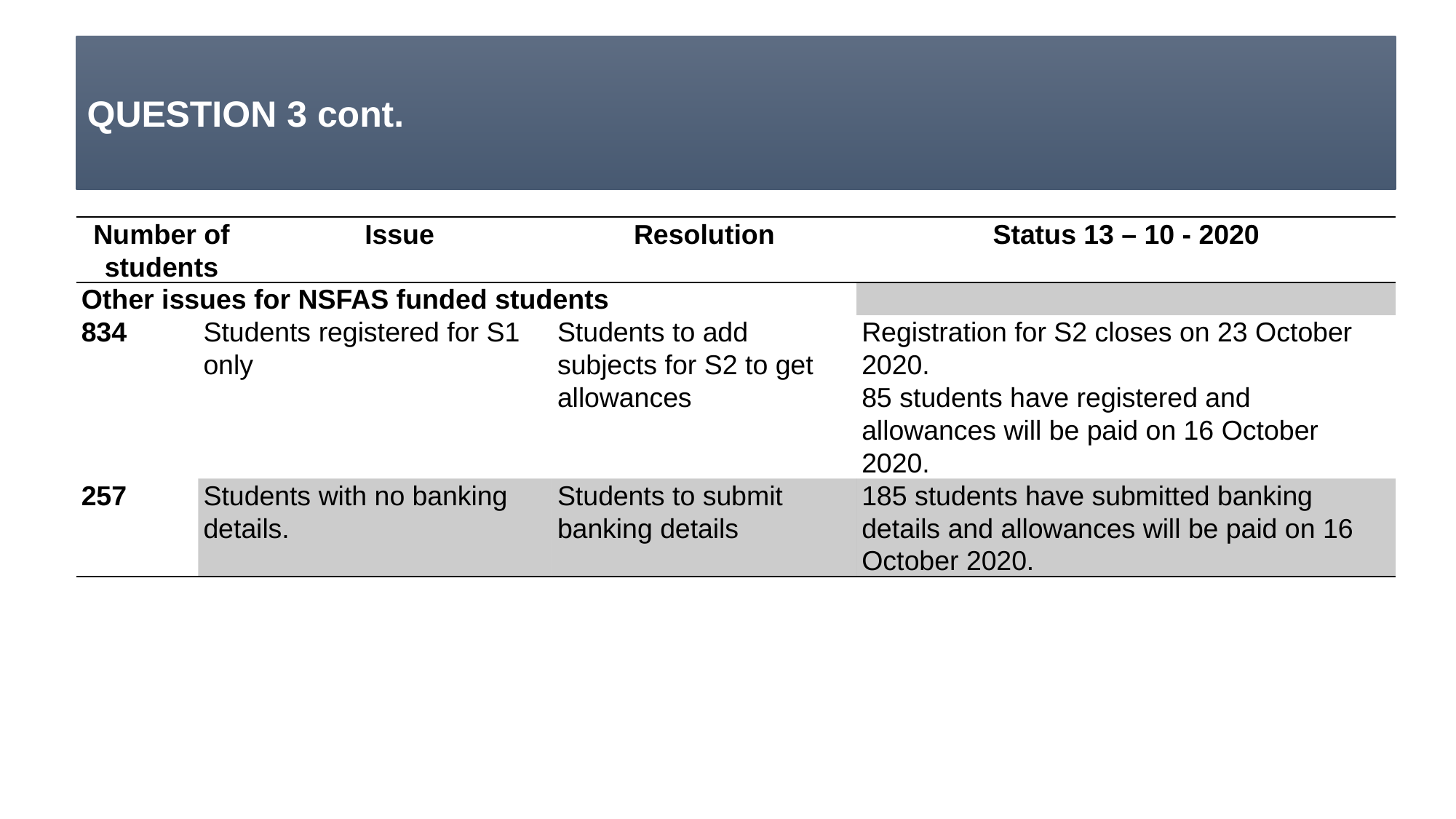

# QUESTION 3 cont.
| Number of students | Issue | Issue | Resolution | Status 13 – 10 - 2020 |
| --- | --- | --- | --- | --- |
| Other issues for NSFAS funded students |  |  |  |  |
| 834 | Students registered for S1 only |  | Students to add subjects for S2 to get allowances | Registration for S2 closes on 23 October 2020. 85 students have registered and allowances will be paid on 16 October 2020. |
| 257 | Students with no banking details. |  | Students to submit banking details | 185 students have submitted banking details and allowances will be paid on 16 October 2020. |